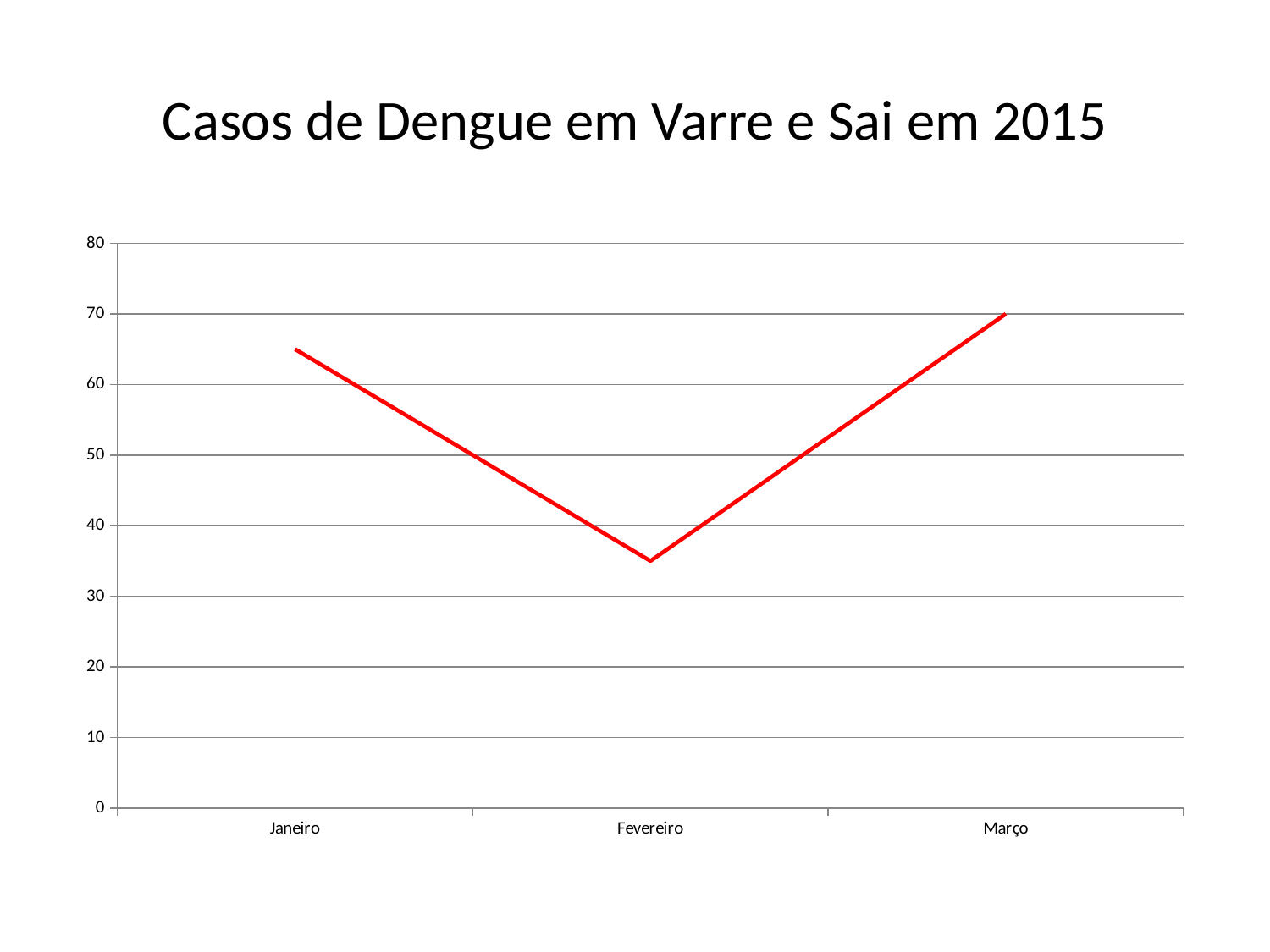

# Casos de Dengue em Varre e Sai em 2015

### Chart

| Category | Dengue |
|---|---|
| Janeiro | 65.0 |
| Fevereiro | 35.0 |
| Março | 70.0 |